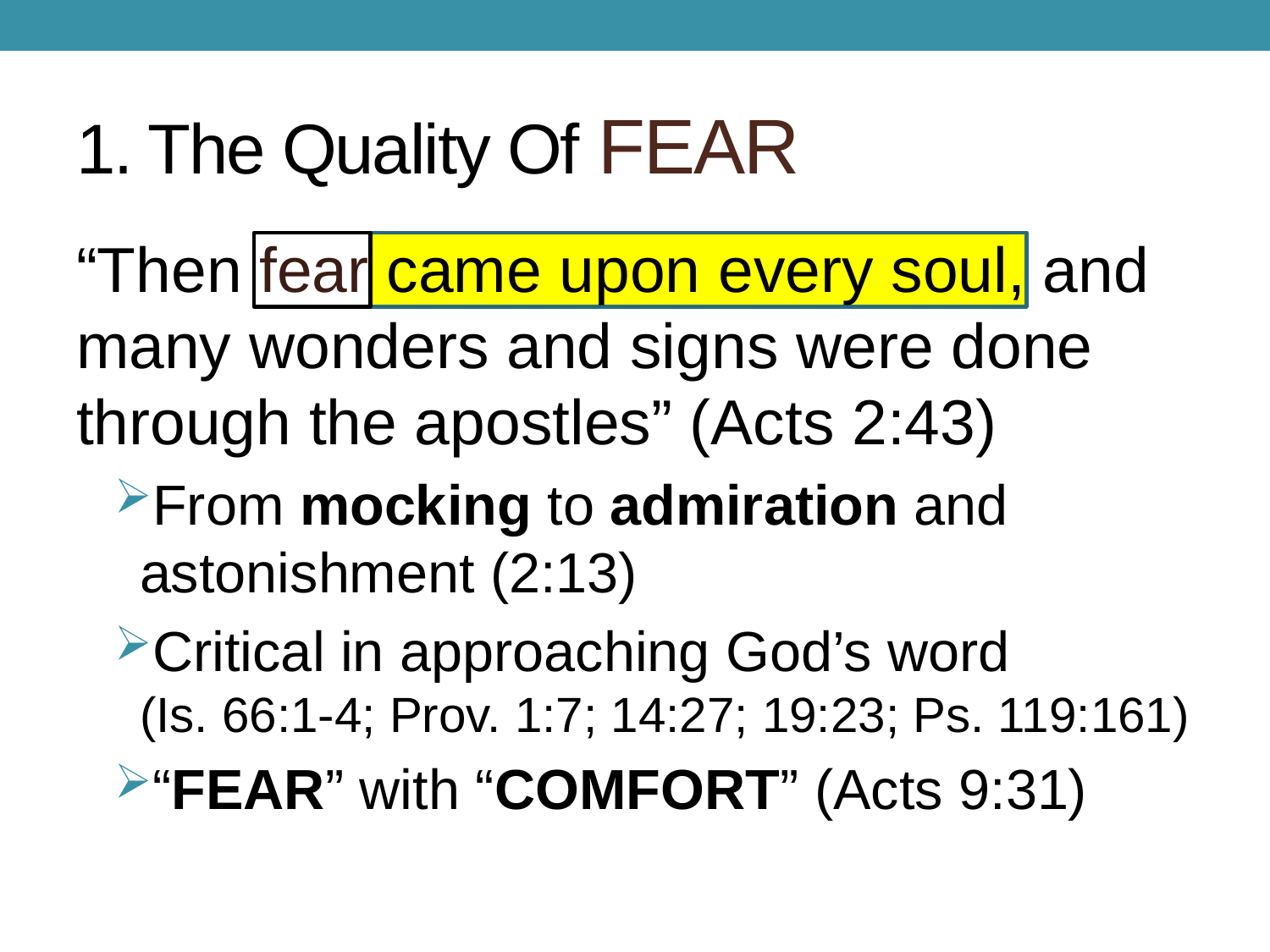

# 1. The Quality Of FEAR
“Then fear came upon every soul, and many wonders and signs were done through the apostles” (Acts 2:43)
From mocking to admiration and astonishment (2:13)
Critical in approaching God’s word
(Is. 66:1-4; Prov. 1:7; 14:27; 19:23; Ps. 119:161)
“FEAR” with “COMFORT” (Acts 9:31)